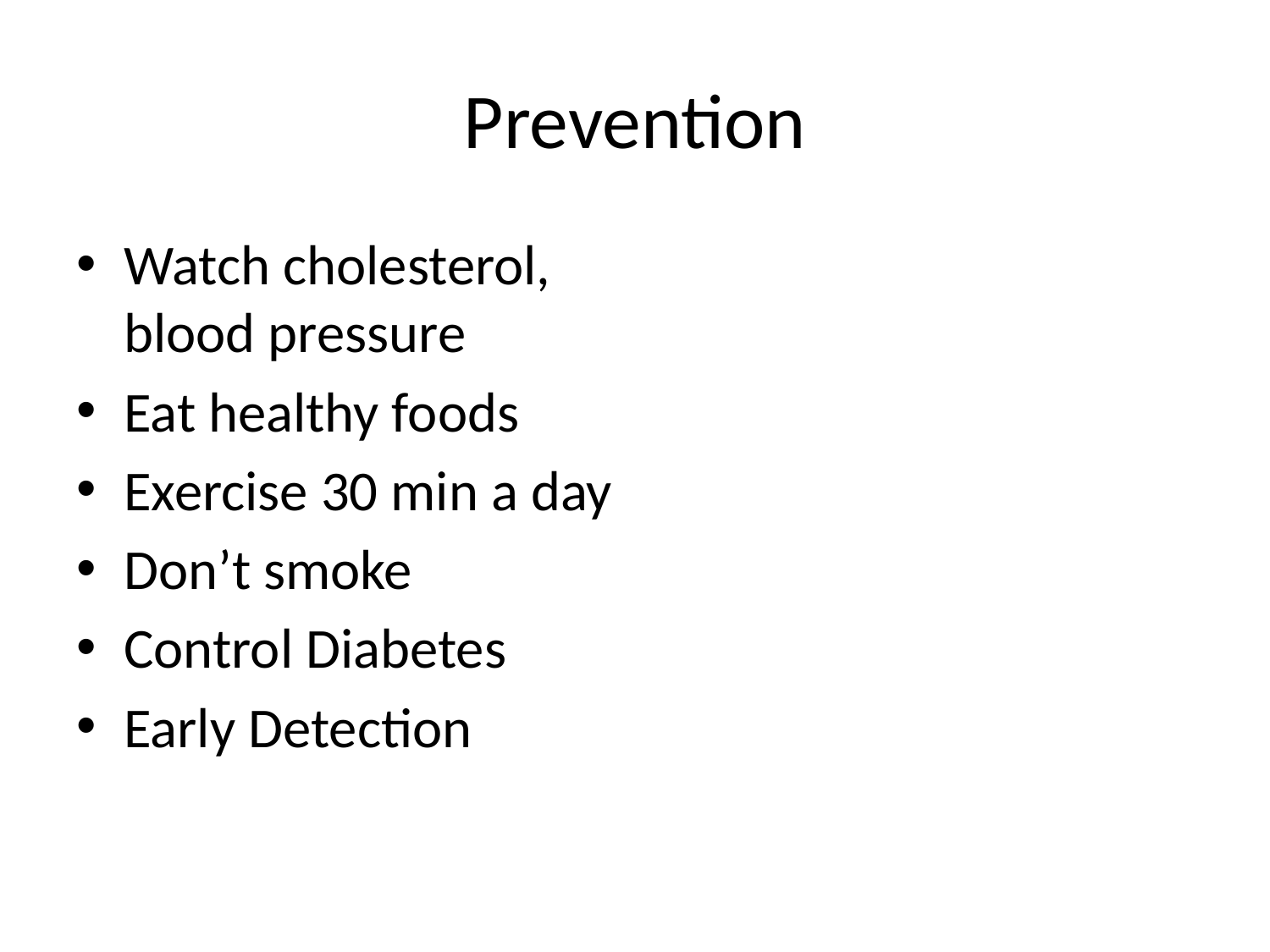

# Prevention
Watch cholesterol, blood pressure
Eat healthy foods
Exercise 30 min a day
Don’t smoke
Control Diabetes
Early Detection